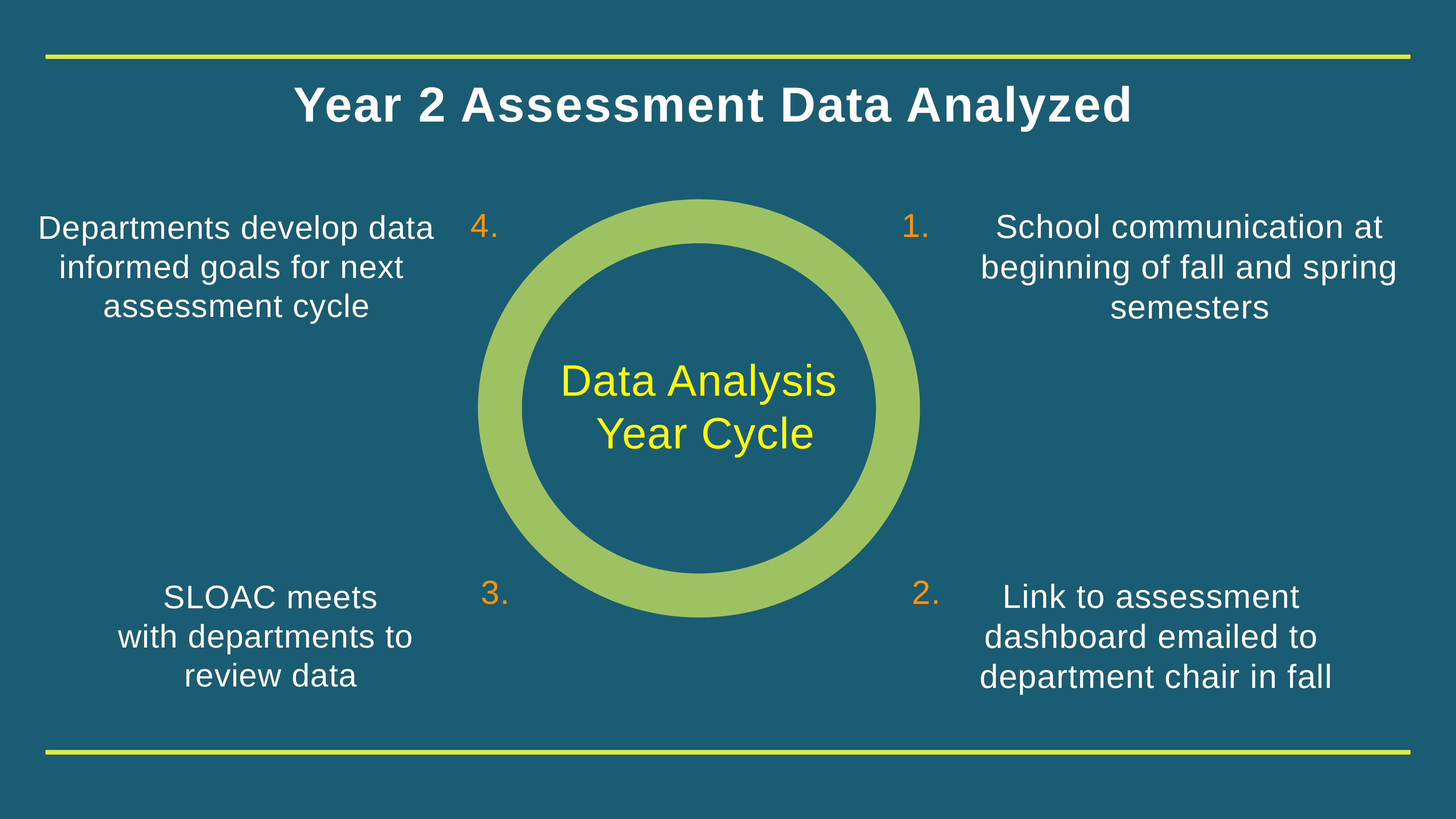

Year 2 Assessment Data Analyzed
School communication at beginning of fall and spring semesters
Departments develop data informed goals for next
assessment cycle
4.
1.

Data Analysis
 Year Cycle
3.
2.
Link to assessment
dashboard emailed to
department chair in fall
SLOAC meets
with departments to
review data